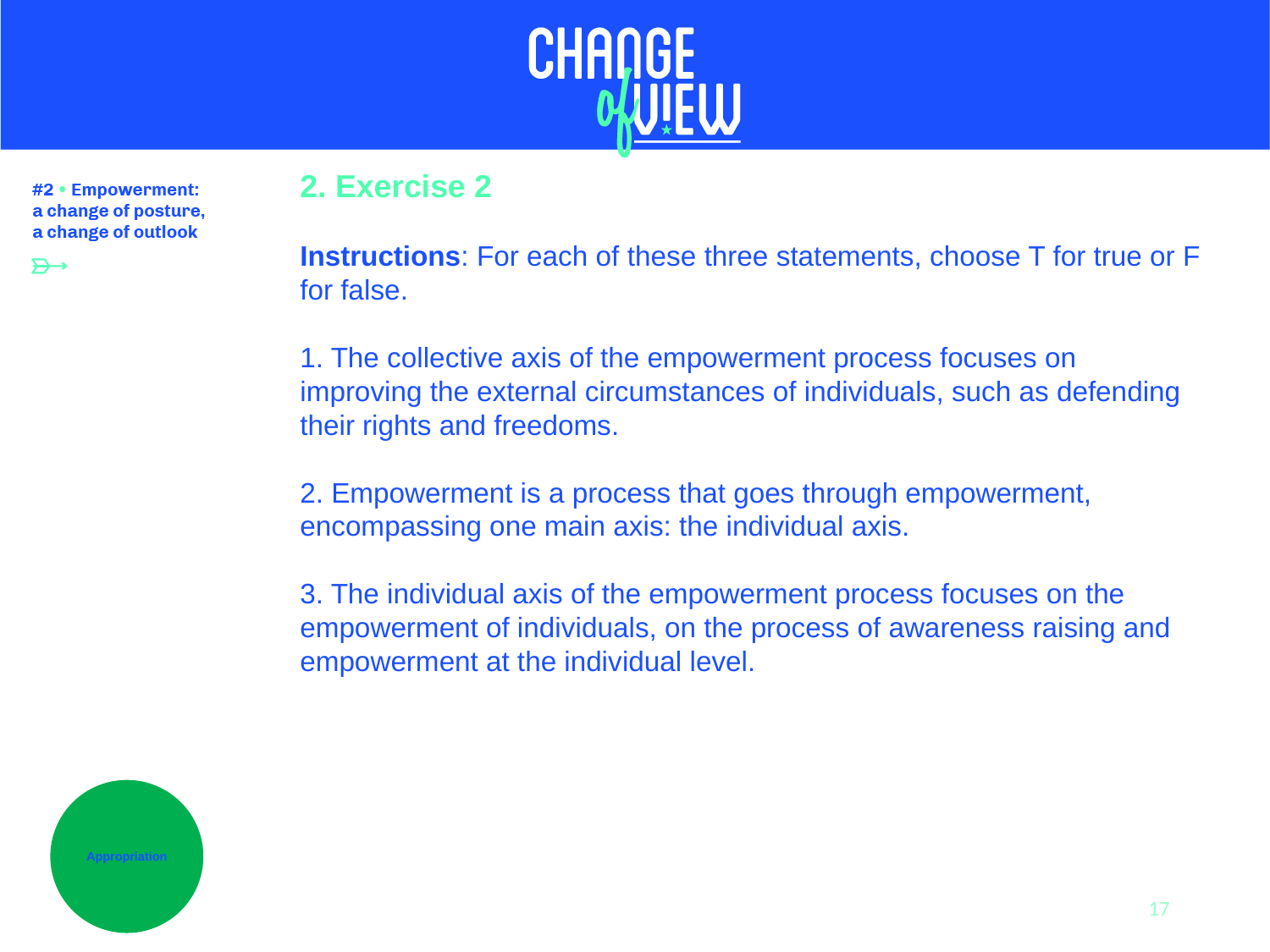

2. Exercise 2

Instructions: For each of these three statements, choose T for true or F for false.

1. The collective axis of the empowerment process focuses on improving the external circumstances of individuals, such as defending their rights and freedoms.

2. Empowerment is a process that goes through empowerment, encompassing one main axis: the individual axis.

3. The individual axis of the empowerment process focuses on the empowerment of individuals, on the process of awareness raising and empowerment at the individual level.

Appropriation
17